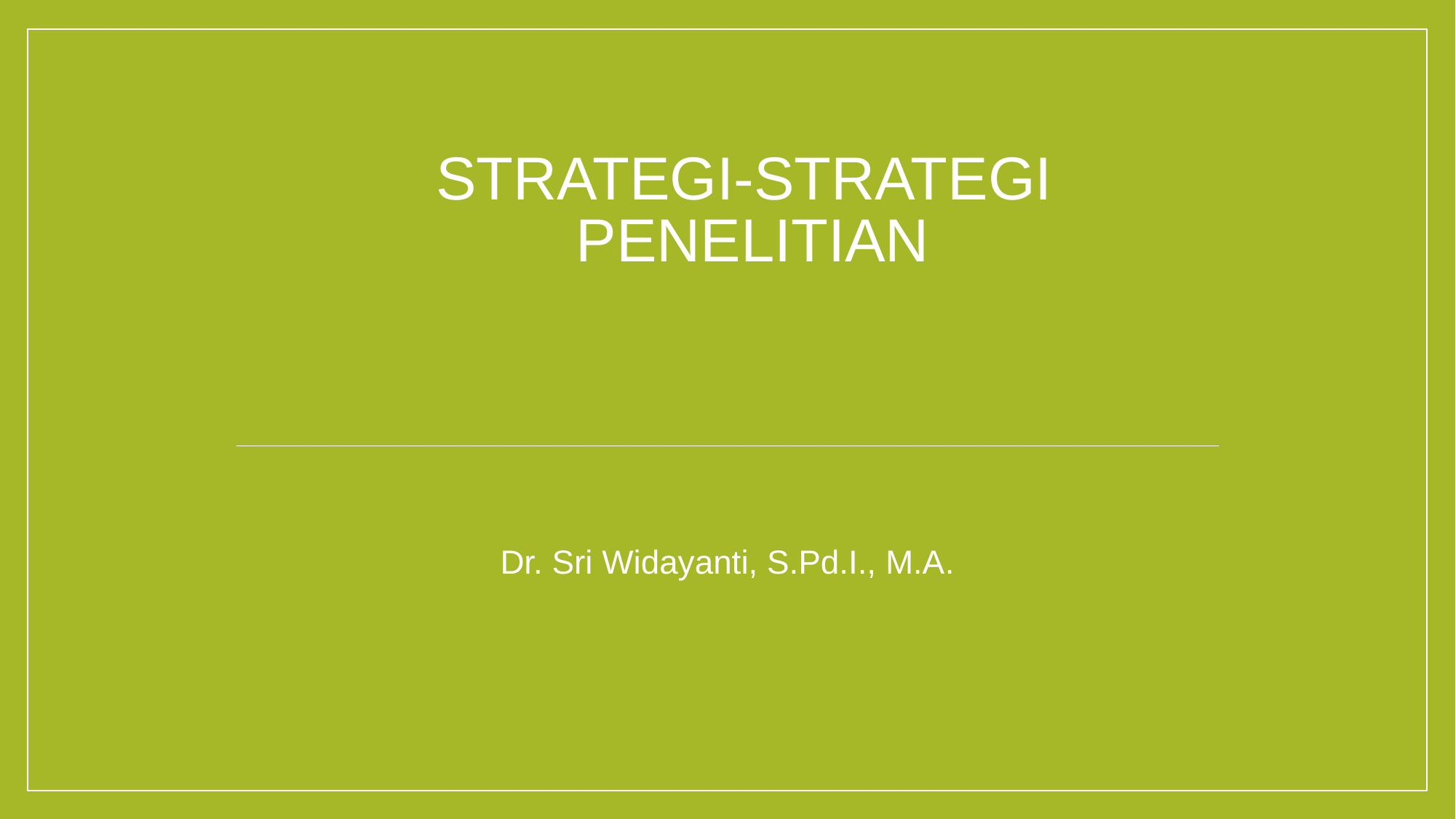

# Strategi-strategi PENELITIAN
Dr. Sri Widayanti, S.Pd.I., M.A.